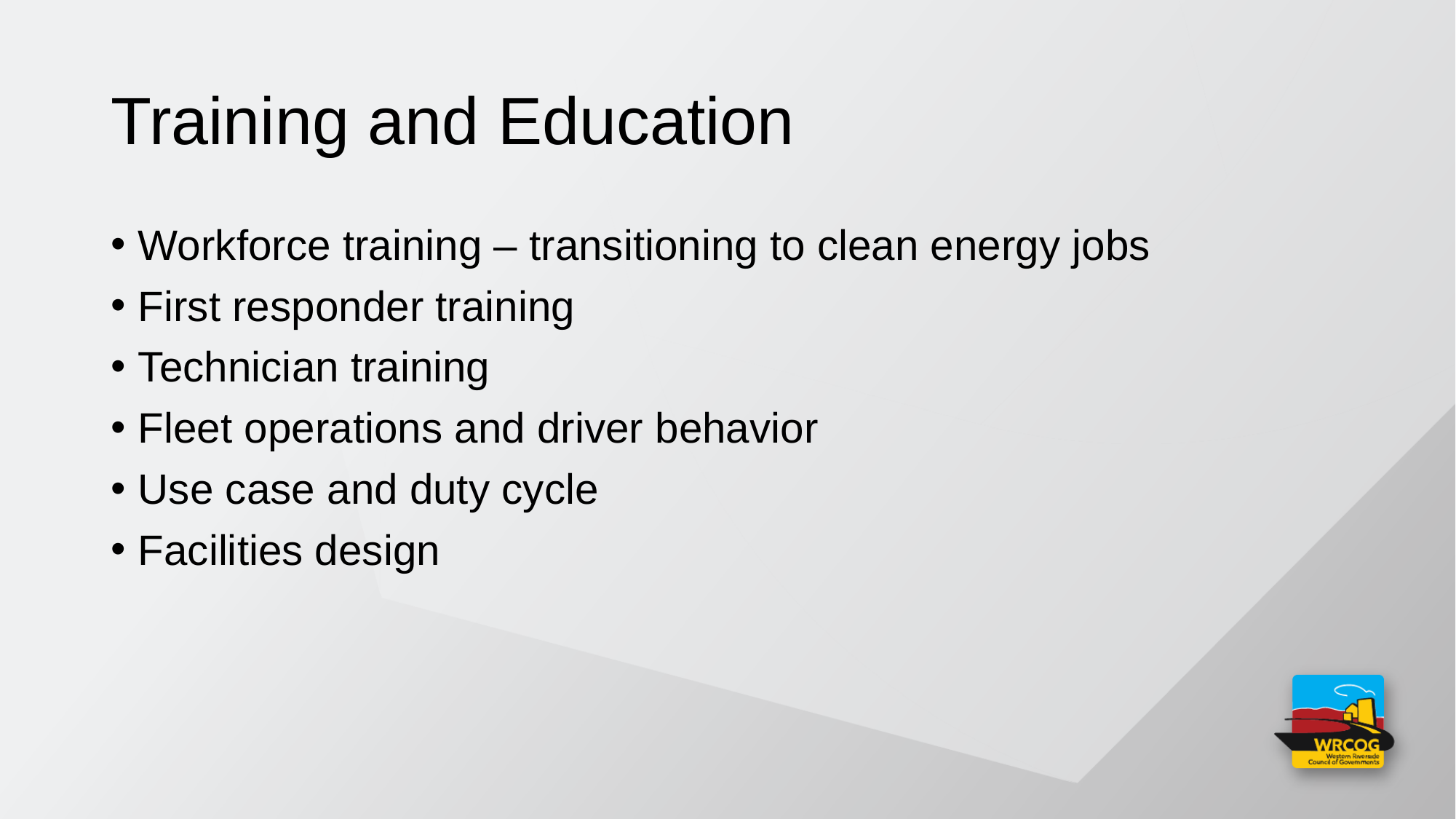

# Training and Education
Workforce training – transitioning to clean energy jobs
First responder training
Technician training
Fleet operations and driver behavior
Use case and duty cycle
Facilities design